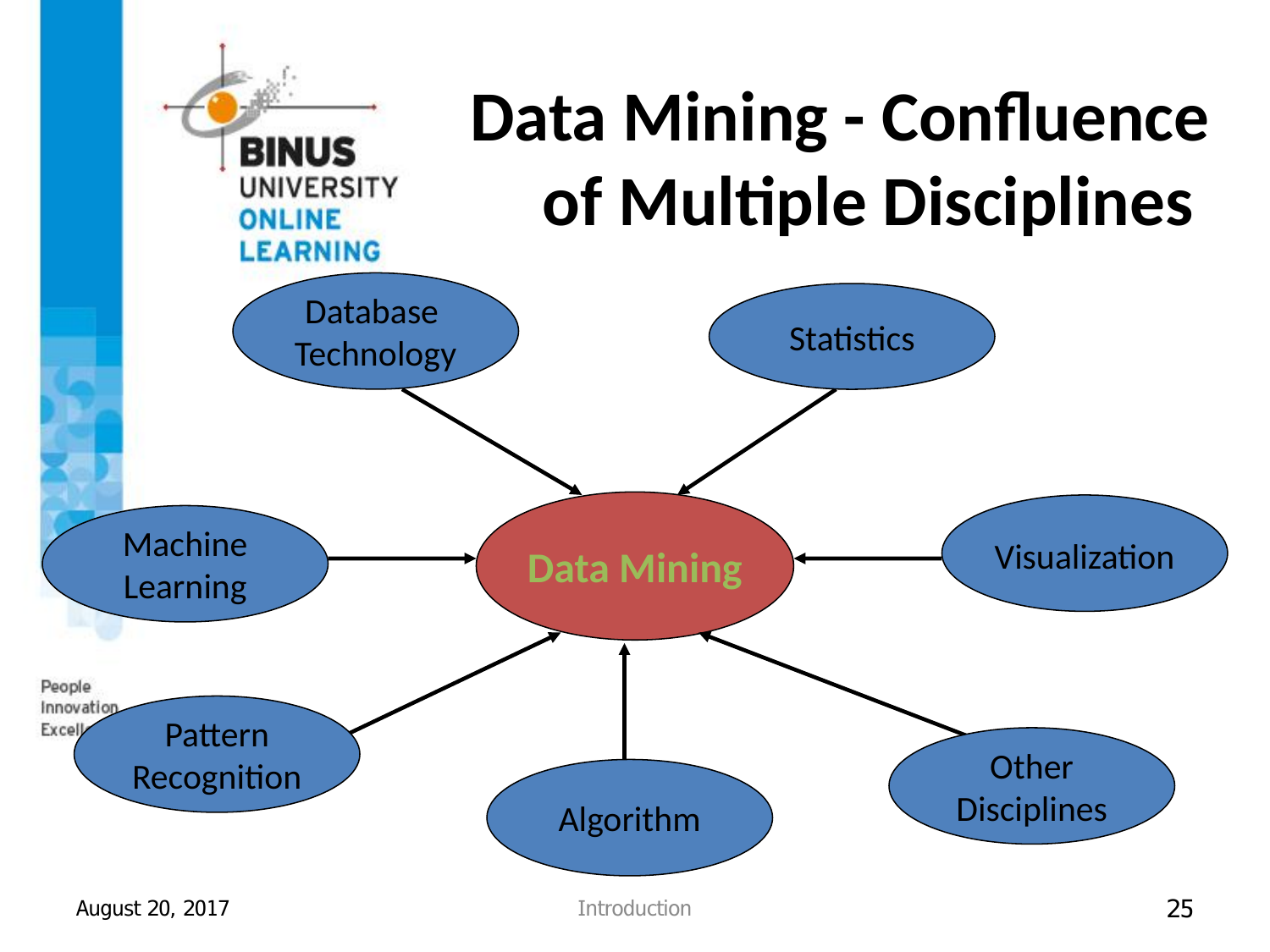

# Data Mining - Confluence of Multiple Disciplines
Database
Technology
Statistics

Data Mining
Visualization
Machine
Learning

Pattern
Recognition
Other
Disciplines
Algorithm
August 20, 2017
Introduction
25